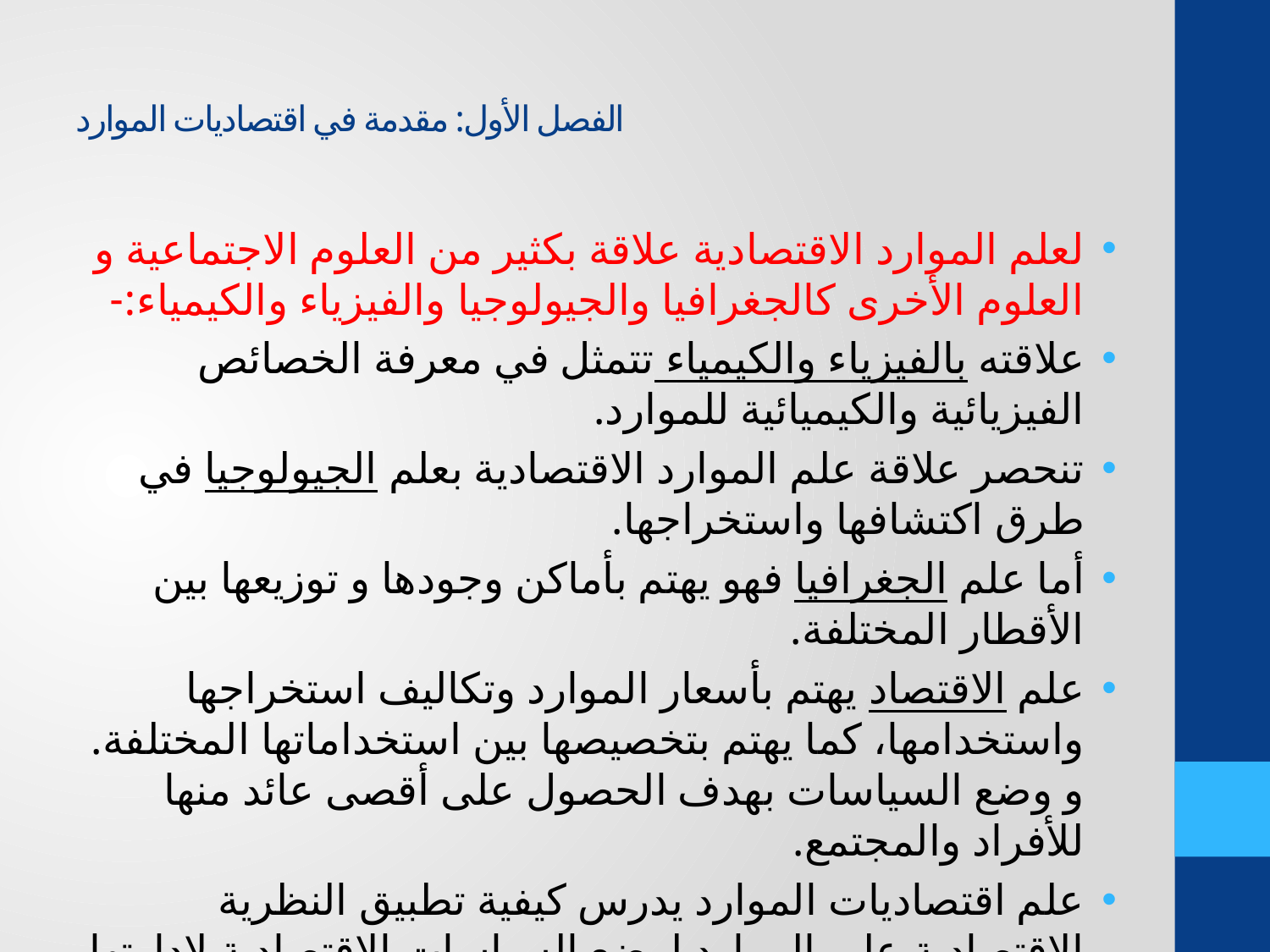

# الفصل الأول: مقدمة في اقتصاديات الموارد

لعلم الموارد الاقتصادية علاقة بكثير من العلوم الاجتماعية و العلوم الأخرى كالجغرافيا والجيولوجيا والفيزياء والكيمياء:-
علاقته بالفيزياء والكيمياء تتمثل في معرفة الخصائص الفيزيائية والكيميائية للموارد.
تنحصر علاقة علم الموارد الاقتصادية بعلم الجيولوجيا في طرق اكتشافها واستخراجها.
أما علم الجغرافيا فهو يهتم بأماكن وجودها و توزيعها بين الأقطار المختلفة.
علم الاقتصاد يهتم بأسعار الموارد وتكاليف استخراجها واستخدامها، كما يهتم بتخصيصها بين استخداماتها المختلفة. و وضع السياسات بهدف الحصول على أقصى عائد منها للأفراد والمجتمع.
علم اقتصاديات الموارد يدرس كيفية تطبيق النظرية الاقتصادية على الموارد لوضع السياسات الاقتصادية لإدارتها وتحسين استخدامها والمحافظة عليها.